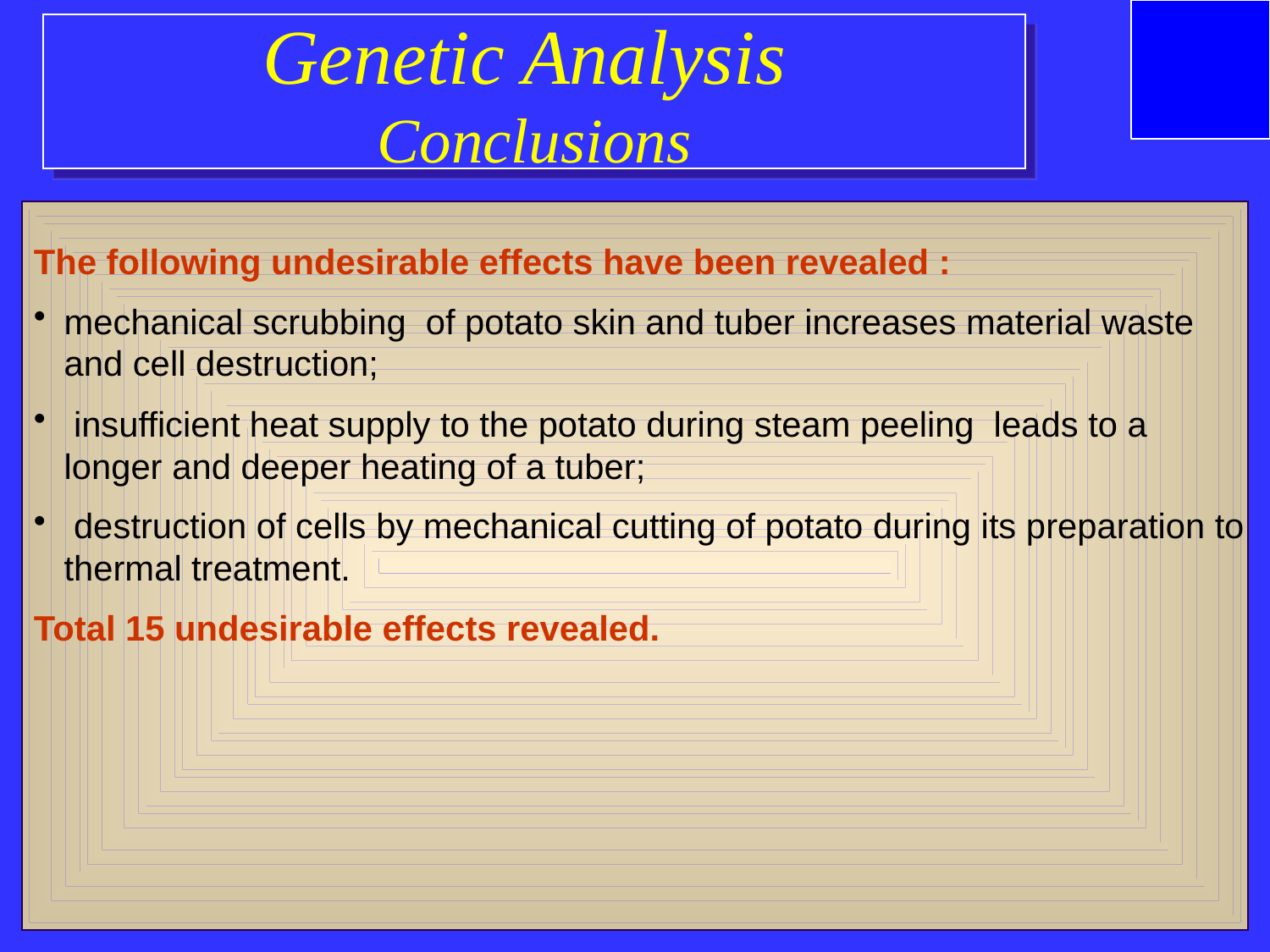

# Genetic Analysis Conclusions

The following undesirable effects have been revealed :
mechanical scrubbing  of potato skin and tuber increases material waste and cell destruction;
 insufficient heat supply to the potato during steam peeling  leads to a longer and deeper heating of a tuber;
 destruction of cells by mechanical cutting of potato during its preparation to thermal treatment.
Total 15 undesirable effects revealed.